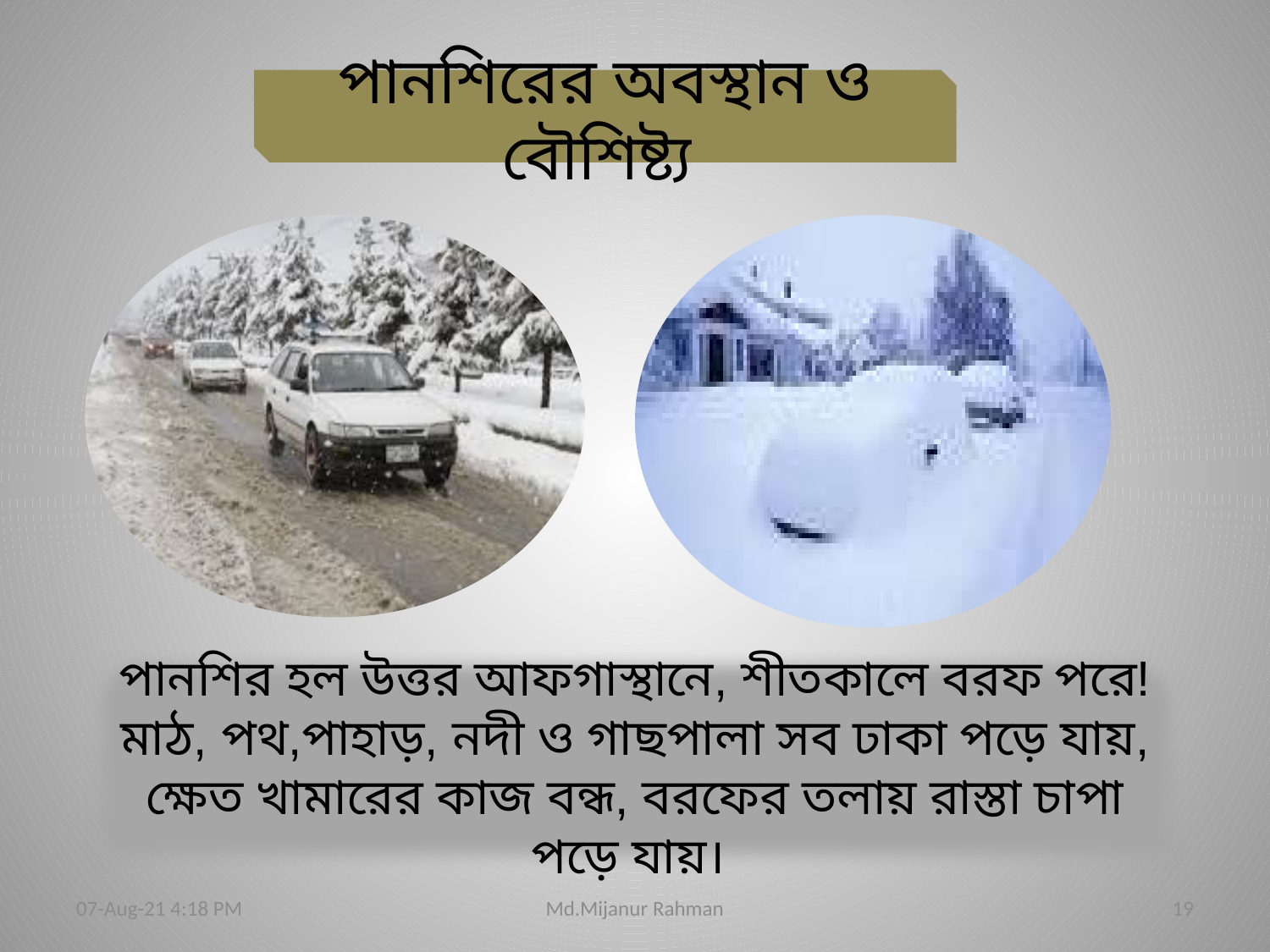

পানশিরের অবস্থান ও বৌশিষ্ট্য

পানশির হল উত্তর আফগাস্থানে, শীতকালে বরফ পরে! মাঠ, পথ,পাহাড়, নদী ও গাছপালা সব ঢাকা পড়ে যায়, ক্ষেত খামারের কাজ বন্ধ, বরফের তলায় রাস্তা চাপা পড়ে যায়।
07-Aug-21 4:18 PM
Md.Mijanur Rahman
19